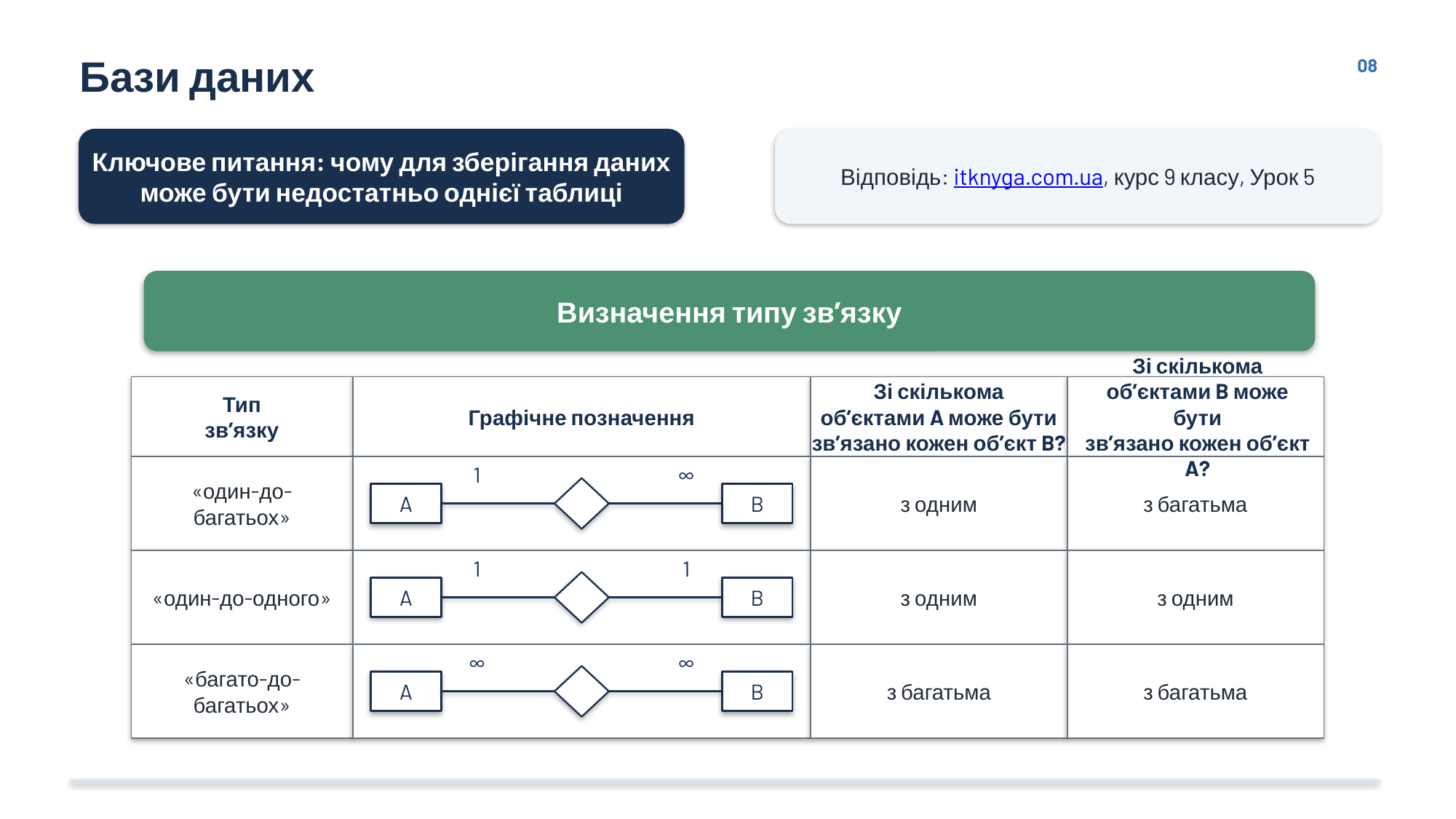

Бази даних
08
Ключове питання: чому для зберігання даних
може бути недостатньо однієї таблиці
Відповідь: itknyga.com.ua, курс 9 класу, Урок 5
Визначення типу зв’язку
Зі скількома
об’єктами B може бути
зв’язано кожен об’єкт A?
Зі скількома
об’єктами A може бути зв’язано кожен об’єкт B?

Тип
зв’язку
Графічне позначення

«один-до-багатьох»
1
∞
з одним
з багатьма

A

B

«один-до-одного»
1
1
з одним
з одним

A

B

«багато-до-багатьох»
∞
∞
з багатьма
з багатьма

A

B